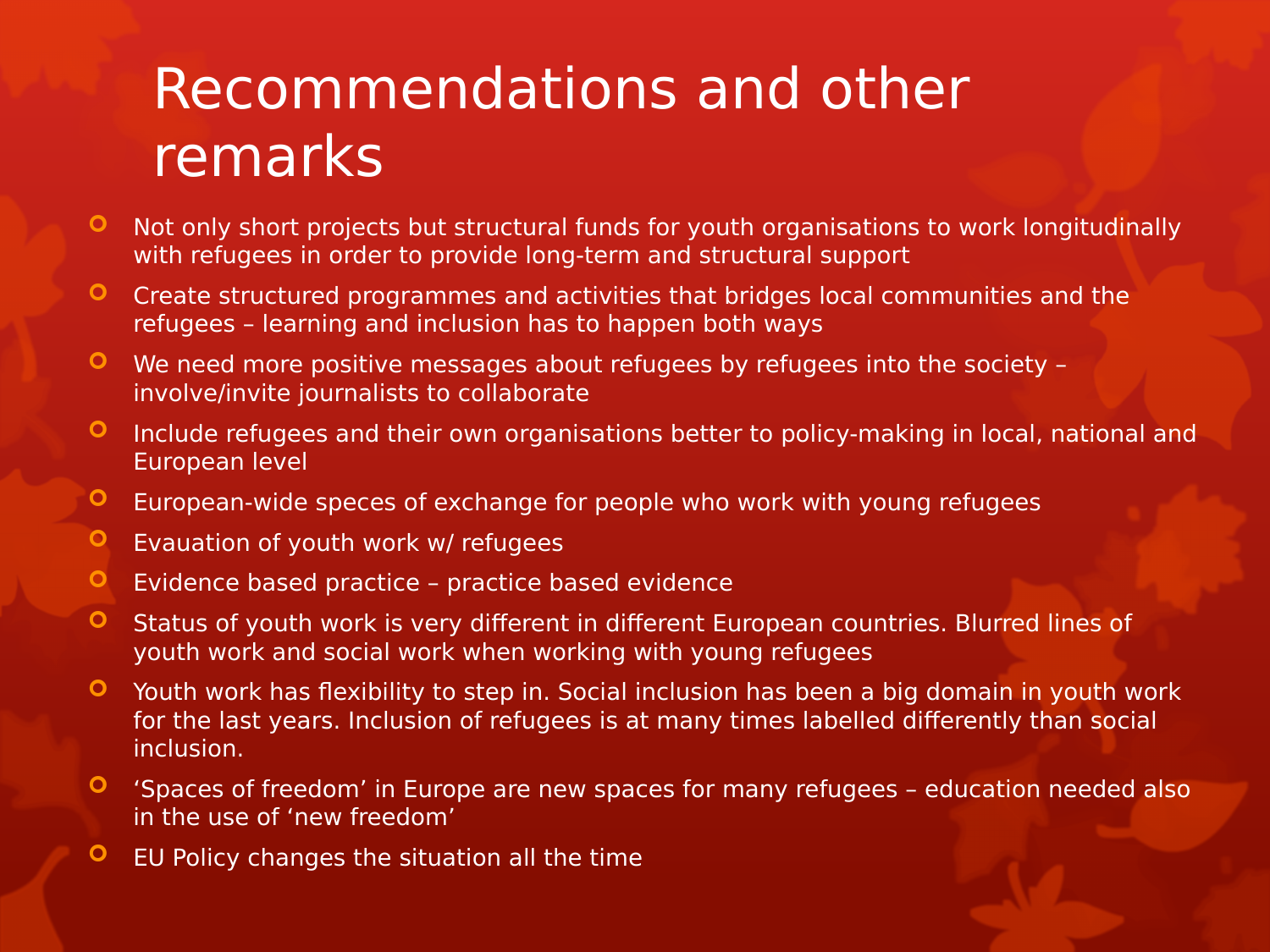

# Recommendations and other remarks
Not only short projects but structural funds for youth organisations to work longitudinally with refugees in order to provide long-term and structural support
Create structured programmes and activities that bridges local communities and the refugees – learning and inclusion has to happen both ways
We need more positive messages about refugees by refugees into the society – involve/invite journalists to collaborate
Include refugees and their own organisations better to policy-making in local, national and European level
European-wide speces of exchange for people who work with young refugees
Evauation of youth work w/ refugees
Evidence based practice – practice based evidence
Status of youth work is very different in different European countries. Blurred lines of youth work and social work when working with young refugees
Youth work has flexibility to step in. Social inclusion has been a big domain in youth work for the last years. Inclusion of refugees is at many times labelled differently than social inclusion.
‘Spaces of freedom’ in Europe are new spaces for many refugees – education needed also in the use of ‘new freedom’
EU Policy changes the situation all the time